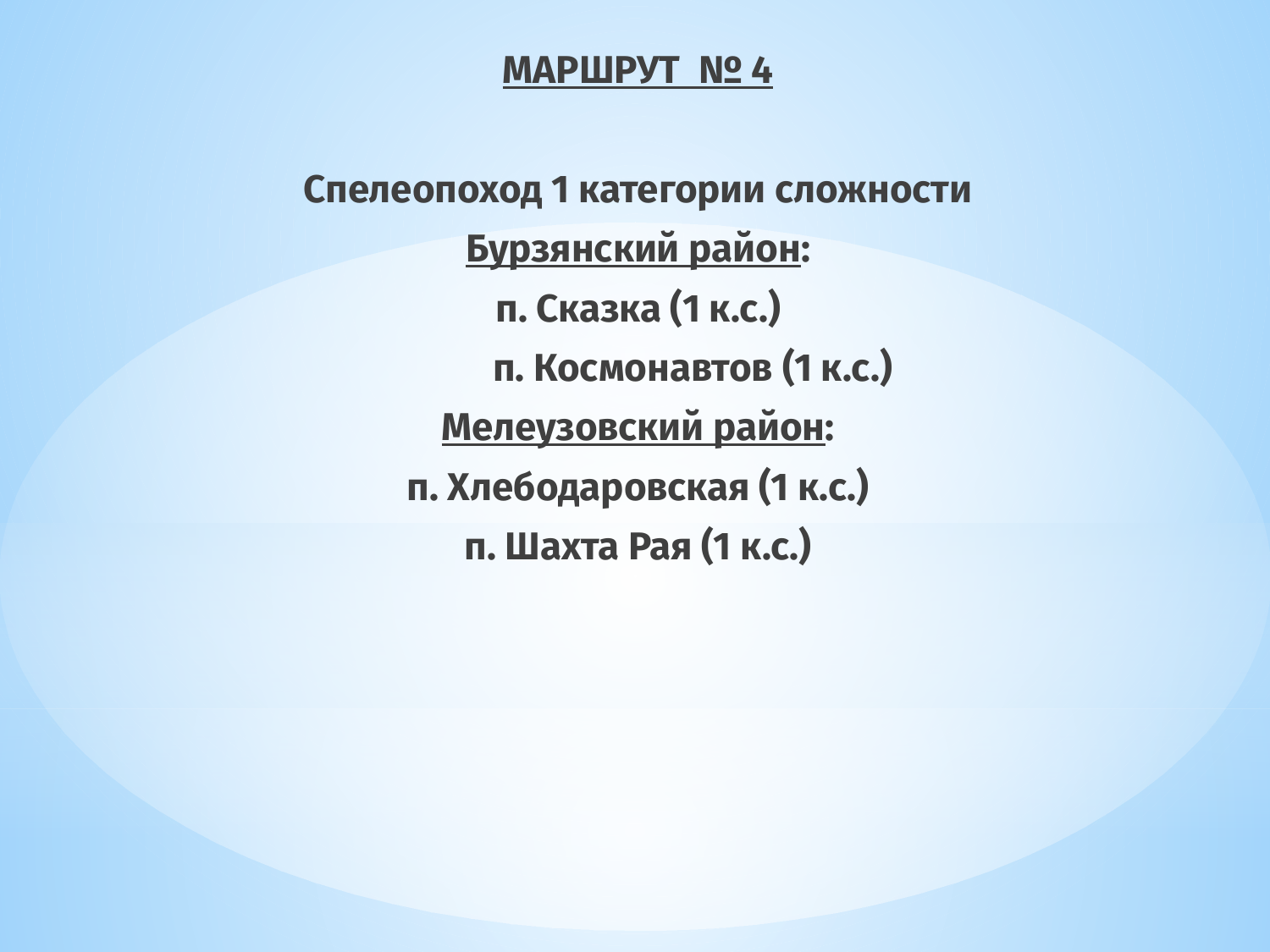

# МАРШРУТ  № 4

Спелеопоход 1 категории сложности
Бурзянский район:
п. Сказка (1 к.с.)
            п. Космонавтов (1 к.с.)
Мелеузовский район:
п. Хлебодаровская (1 к.с.)
п. Шахта Рая (1 к.с.)